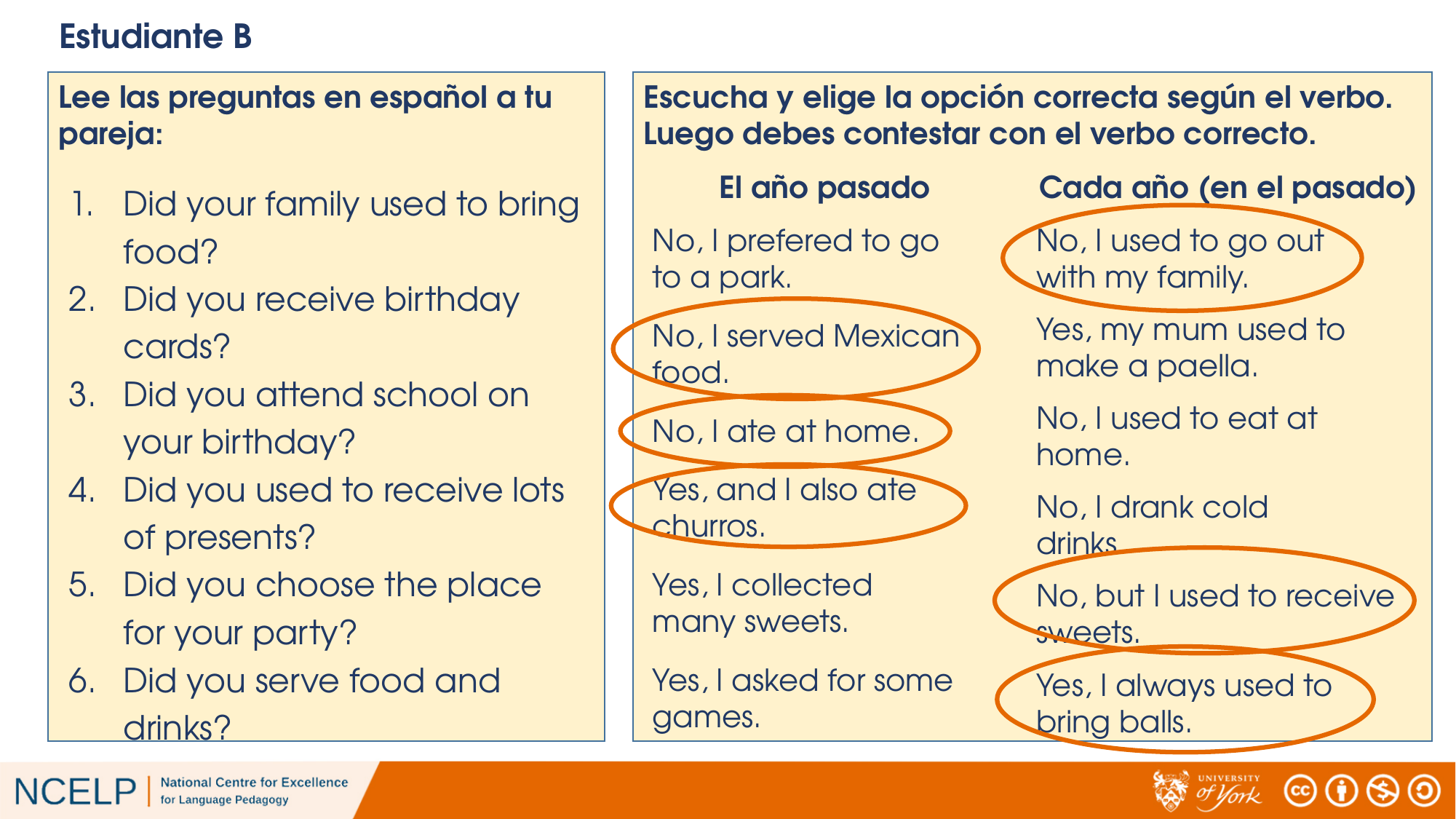

# Estudiante B
Lee las preguntas en español a tu pareja:
Escucha y elige la opción correcta según el verbo. Luego debes contestar con el verbo correcto.
El año pasado
Cada año (en el pasado)
Did your family used to bring food?
Did you receive birthday cards?
Did you attend school on your birthday?
Did you used to receive lots of presents?
Did you choose the place for your party?
Did you serve food and drinks?

No, I prefered to go to a park.
No, I used to go out with my family.

Yes, my mum used to make a paella.
No, I served Mexican food.
No, I used to eat at home.

No, I ate at home.

Yes, and I also ate churros.
No, I drank cold drinks.

Yes, I collected many sweets.
No, but I used to receive sweets.

Yes, I asked for some games.
Yes, I always used to bring balls.